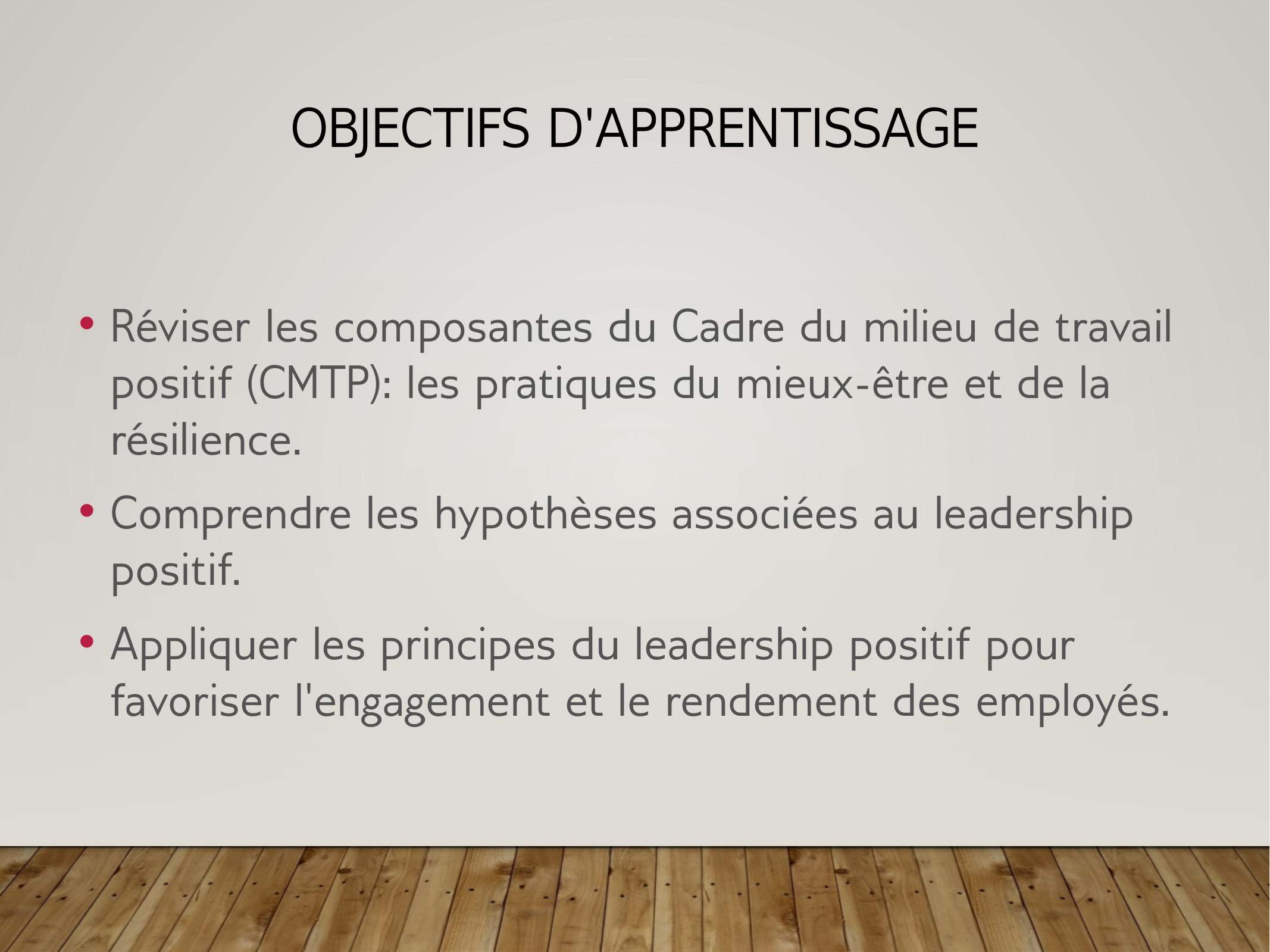

# Objectifs d'apprentissage
Réviser les composantes du Cadre du milieu de travail positif (CMTP): les pratiques du mieux-être et de la résilience.
Comprendre les hypothèses associées au leadership positif.
Appliquer les principes du leadership positif pour favoriser l'engagement et le rendement des employés.